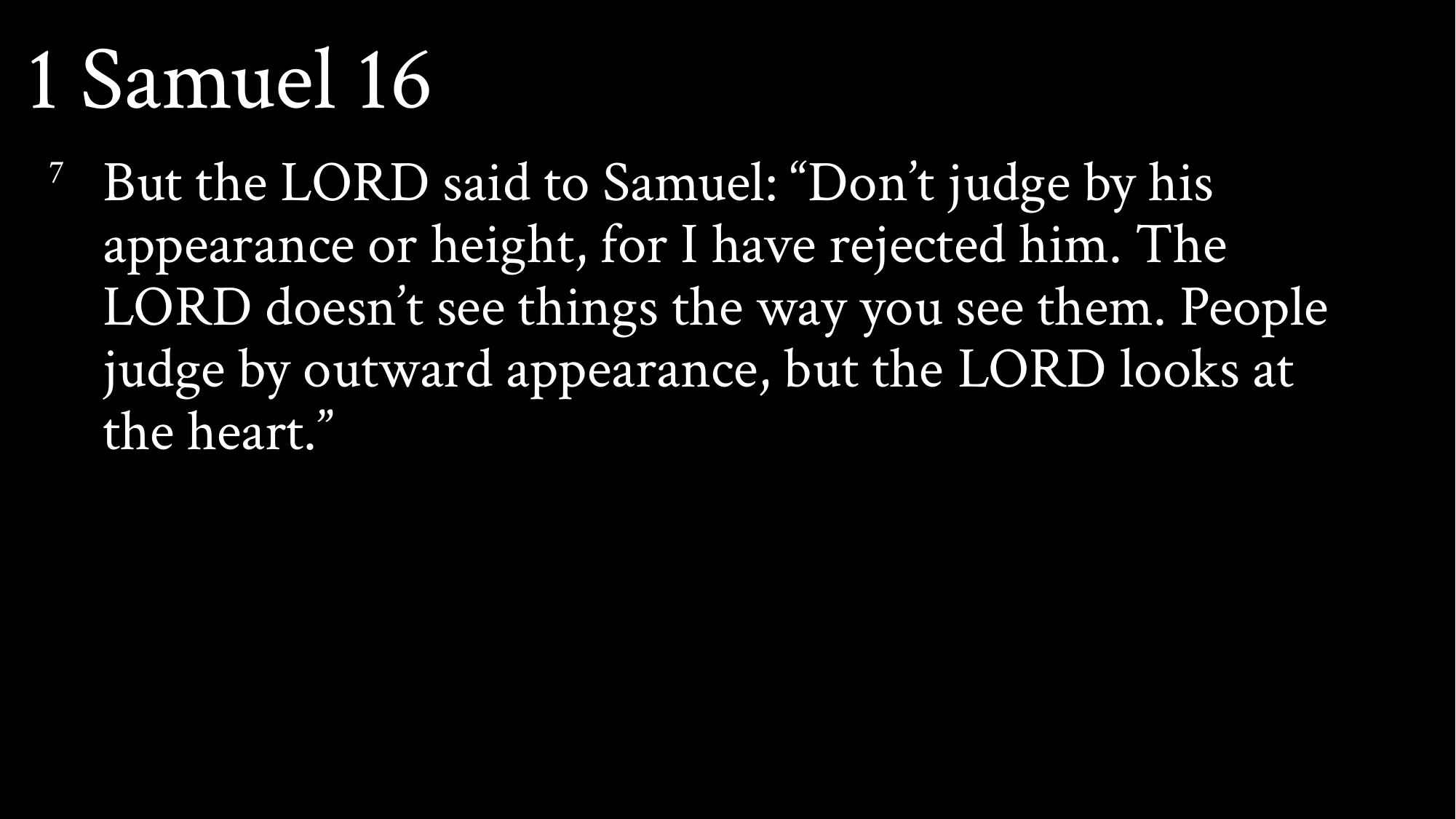

1 Samuel 16
7 	But the LORD said to Samuel: “Don’t judge by his appearance or height, for I have rejected him. The LORD doesn’t see things the way you see them. People judge by outward appearance, but the LORD looks at the heart.”